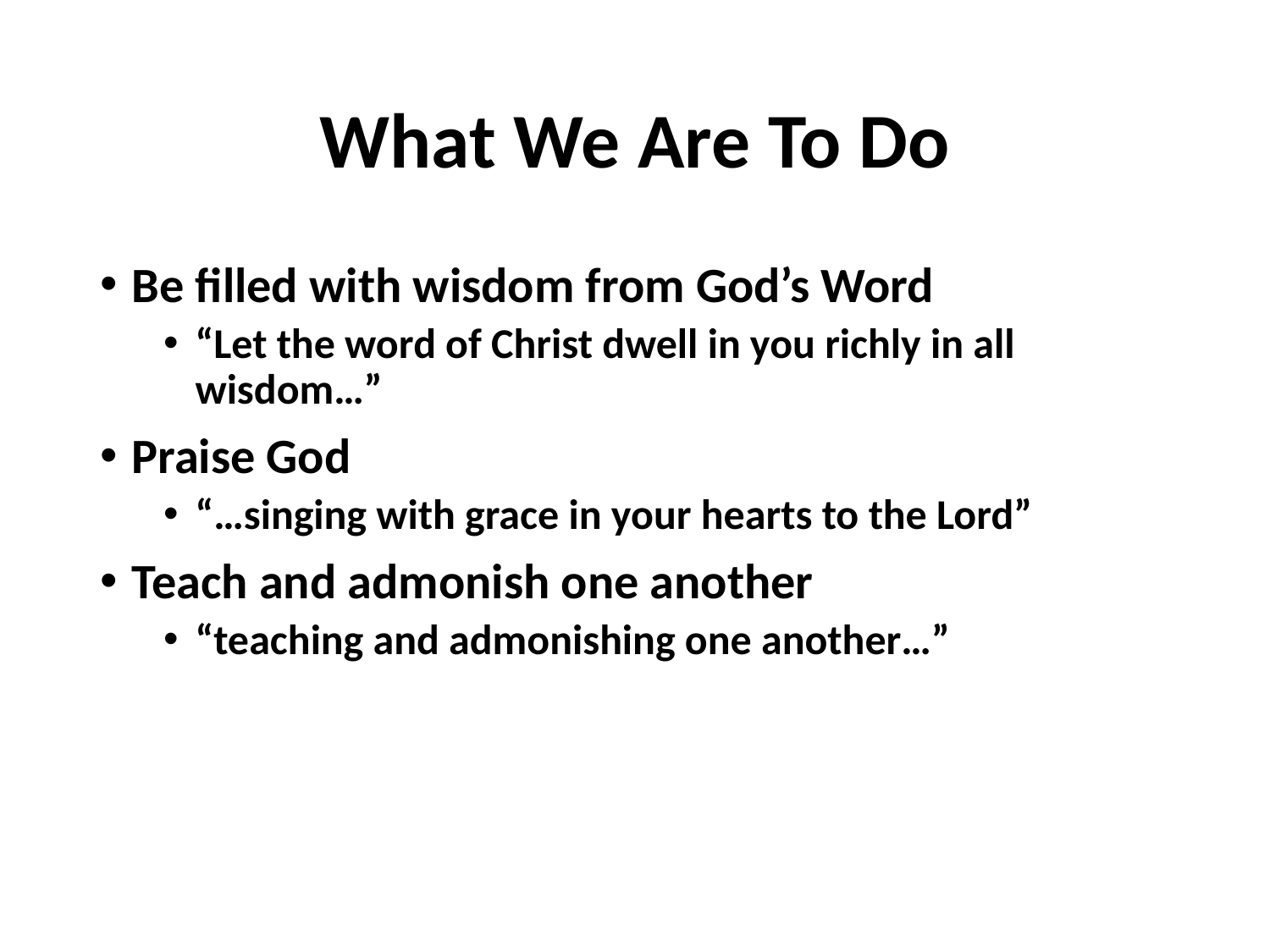

# What We Are To Do
Be filled with wisdom from God’s Word
“Let the word of Christ dwell in you richly in all wisdom…”
Praise God
“…singing with grace in your hearts to the Lord”
Teach and admonish one another
“teaching and admonishing one another…”